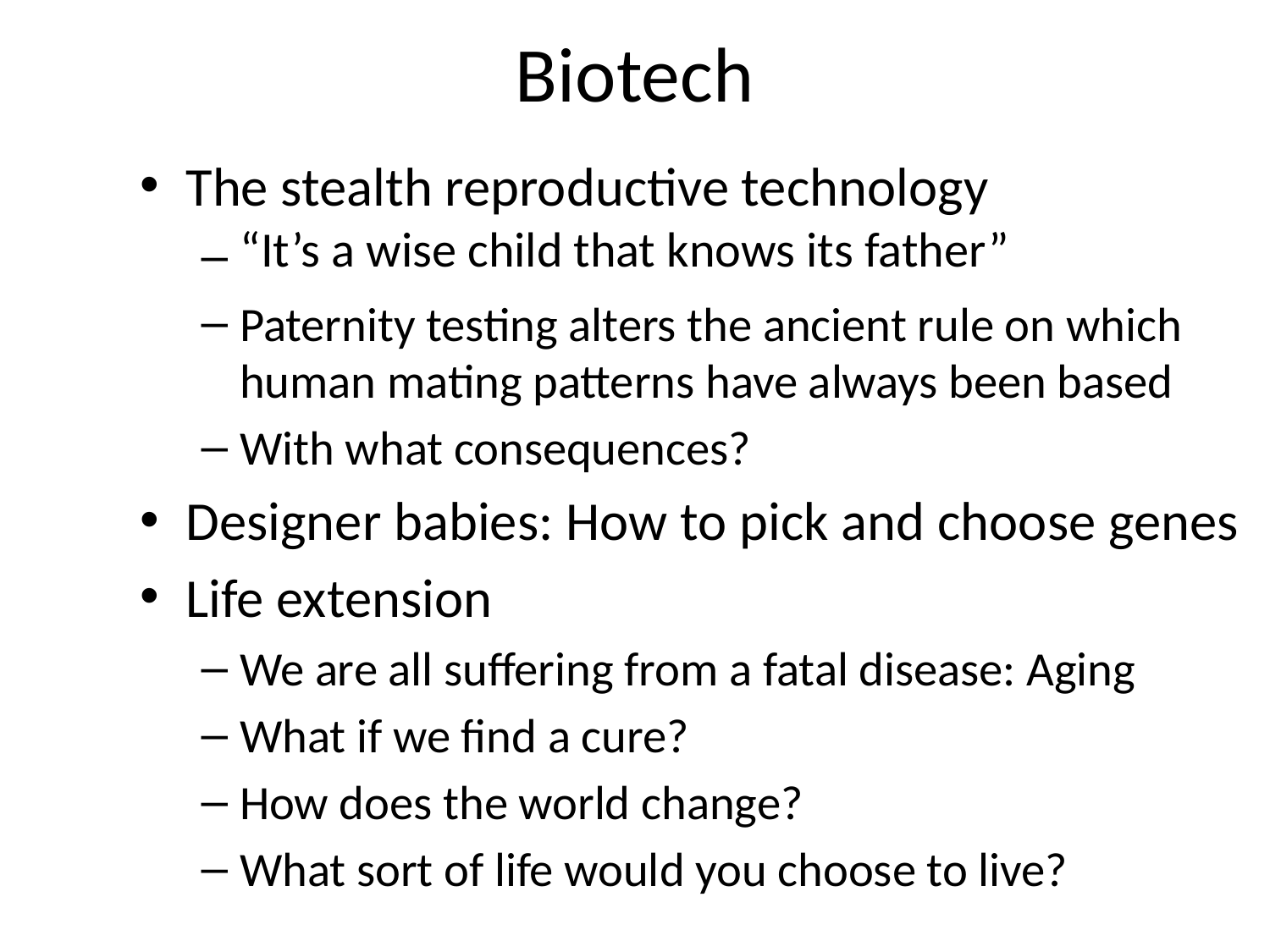

# Biotech
The stealth reproductive technology

Paternity testing alters the ancient rule on which human mating patterns have always been based
With what consequences?
Designer babies: How to pick and choose genes
Life extension
We are all suffering from a fatal disease: Aging
What if we find a cure?
How does the world change?
What sort of life would you choose to live?
“It’s a wise child that knows its father”